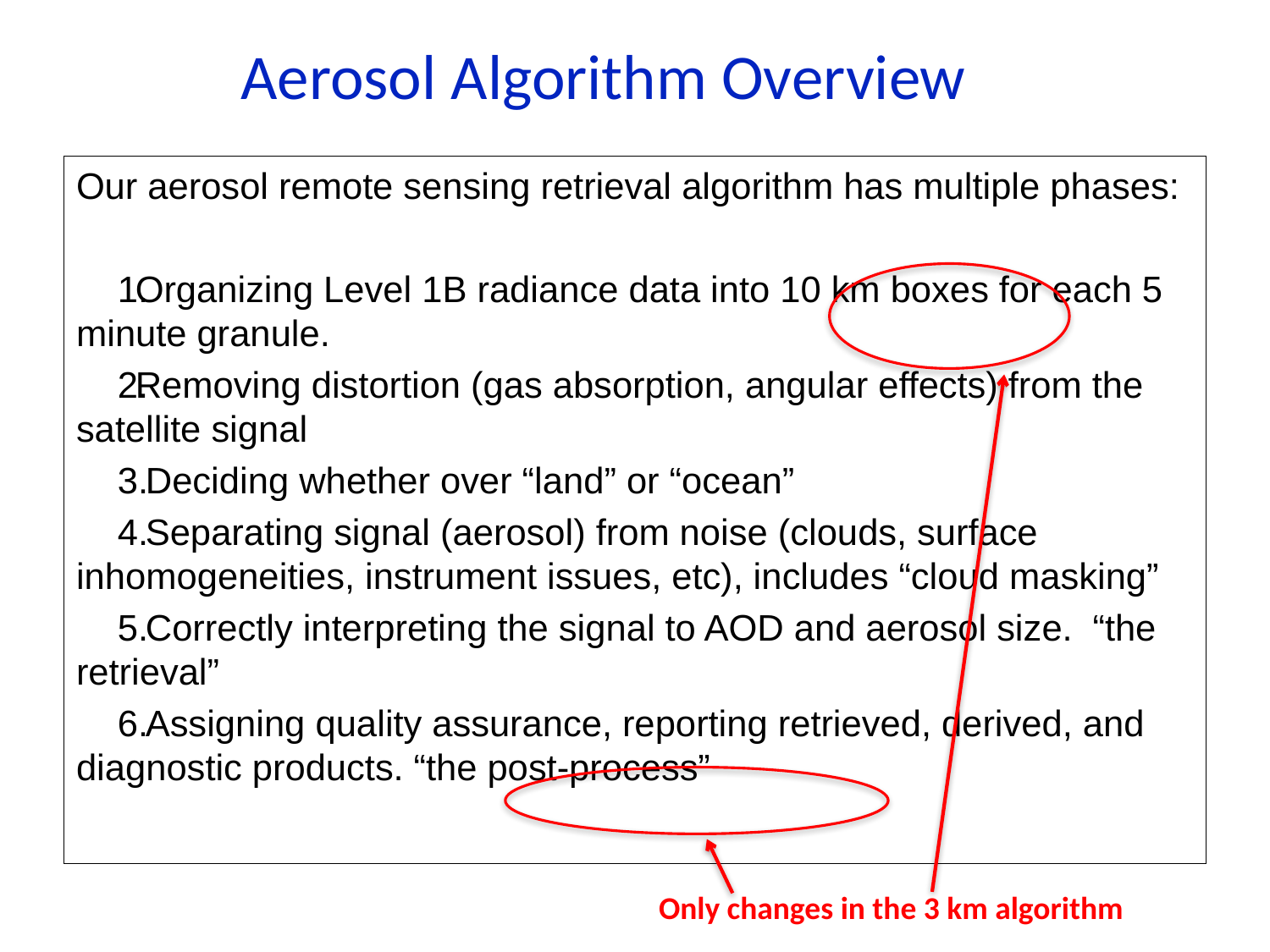

Aerosol Algorithm Overview
Our aerosol remote sensing retrieval algorithm has multiple phases:

Organizing Level 1B radiance data into 10 km boxes for each 5 minute granule.
Removing distortion (gas absorption, angular effects) from the satellite signal
 Deciding whether over “land” or “ocean”
 Separating signal (aerosol) from noise (clouds, surface inhomogeneities, instrument issues, etc), includes “cloud masking”
 Correctly interpreting the signal to AOD and aerosol size.  “the retrieval”
 Assigning quality assurance, reporting retrieved, derived, and diagnostic products. “the post-process”

Only changes in the 3 km algorithm